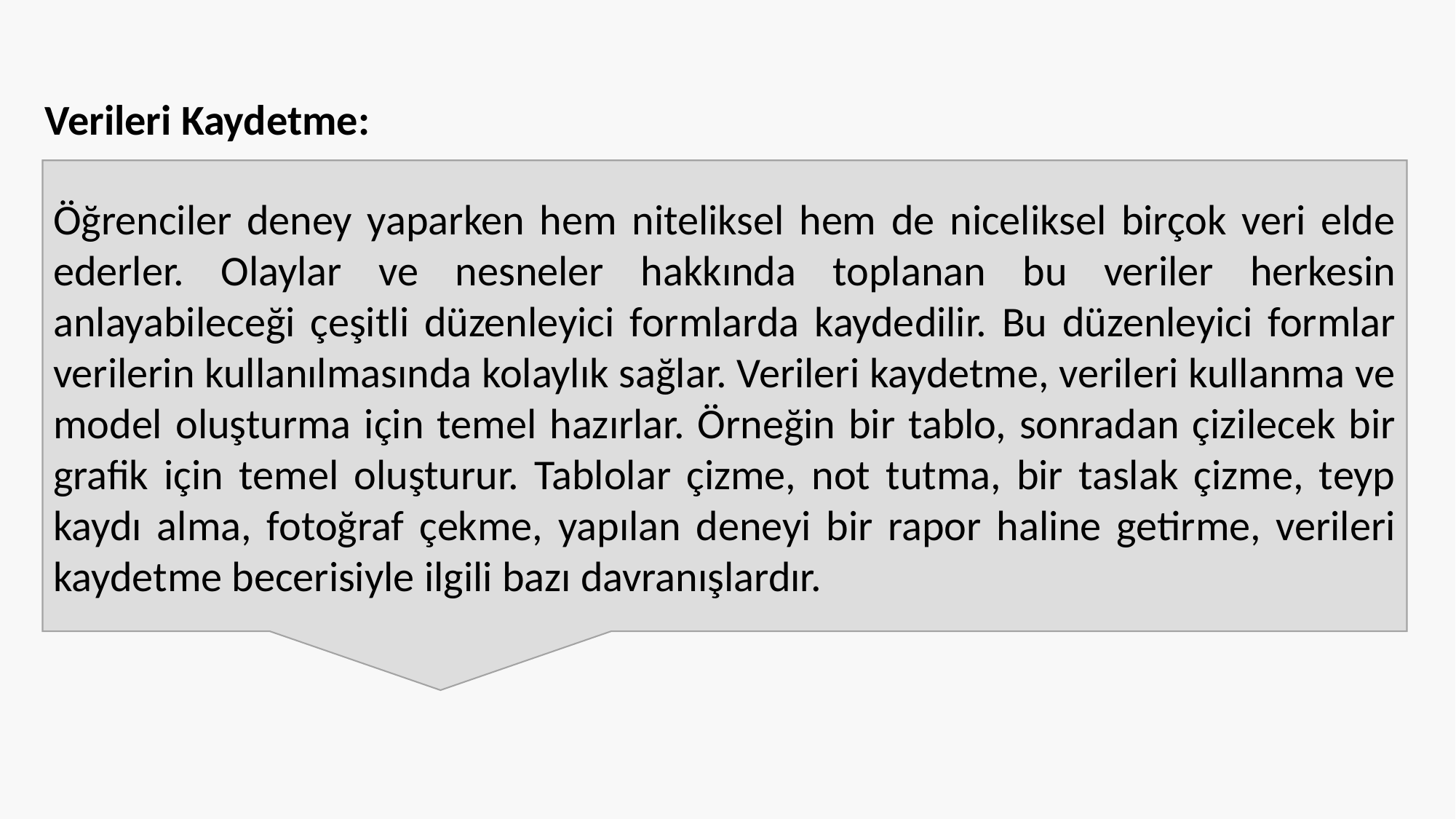

Verileri Kaydetme:
Öğrenciler deney yaparken hem niteliksel hem de niceliksel birçok veri elde ederler. Olaylar ve nesneler hakkında toplanan bu veriler herkesin anlayabileceği çeşitli düzenleyici formlarda kaydedilir. Bu düzenleyici formlar verilerin kullanılmasında kolaylık sağlar. Verileri kaydetme, verileri kullanma ve model oluşturma için temel hazırlar. Örneğin bir tablo, sonradan çizilecek bir grafik için temel oluşturur. Tablolar çizme, not tutma, bir taslak çizme, teyp kaydı alma, fotoğraf çekme, yapılan deneyi bir rapor haline getirme, verileri kaydetme becerisiyle ilgili bazı davranışlardır.